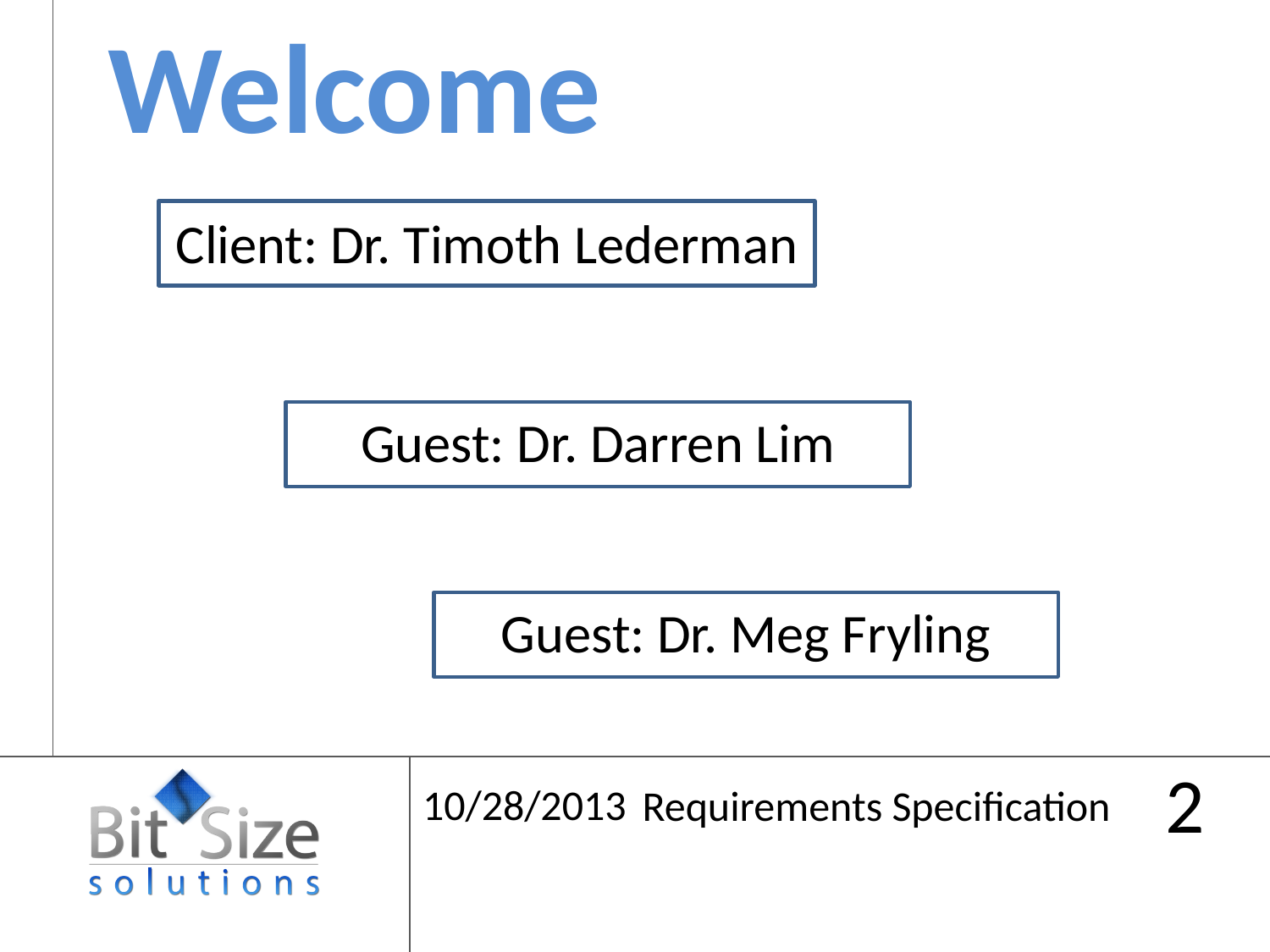

Welcome

Client: Dr. Timoth Lederman

Guest: Dr. Darren Lim

Guest: Dr. Meg Fryling